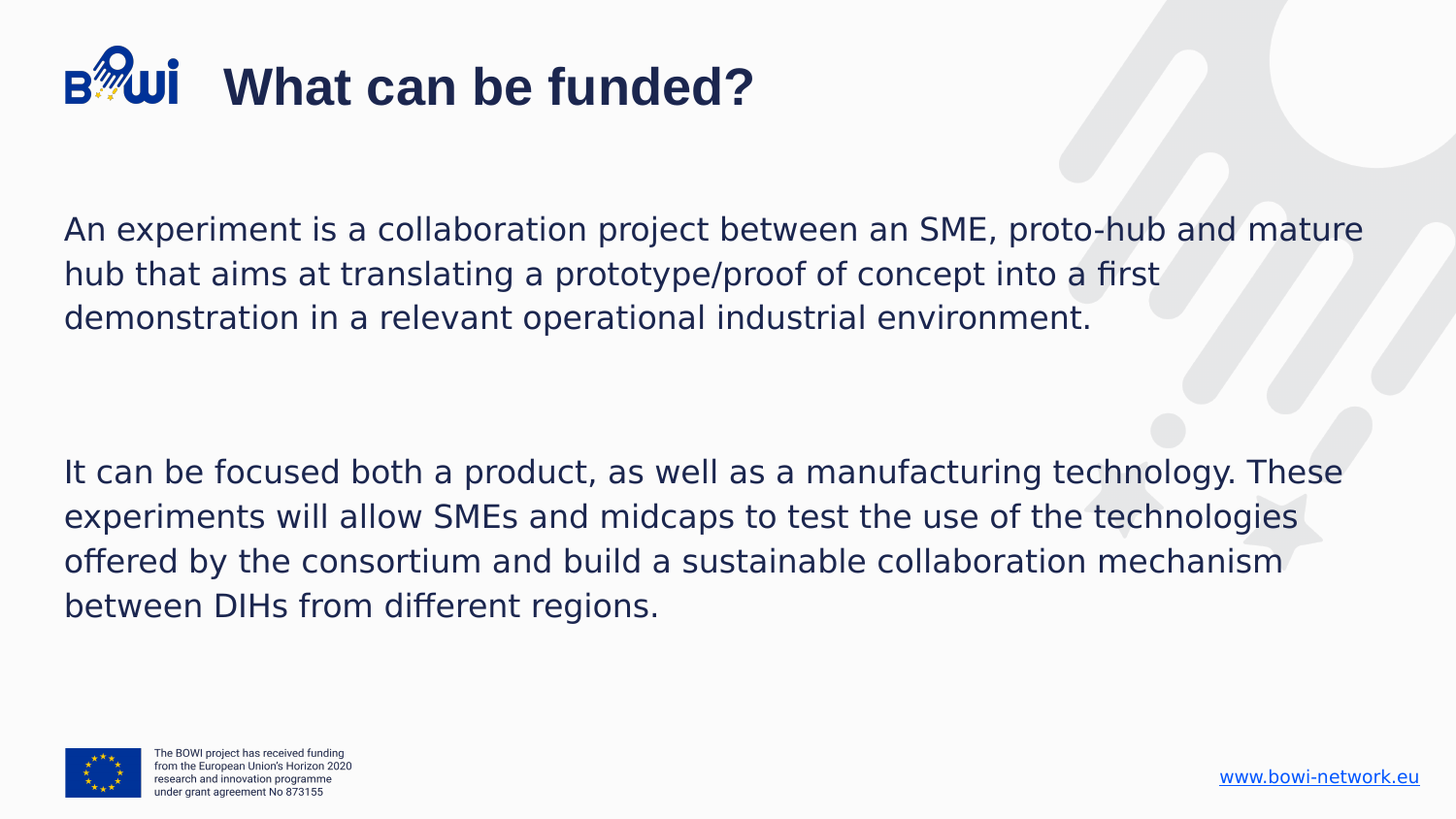

What can be funded?
An experiment is a collaboration project between an SME, proto-hub and mature hub that aims at translating a prototype/proof of concept into a first demonstration in a relevant operational industrial environment.

It can be focused both a product, as well as a manufacturing technology. These experiments will allow SMEs and midcaps to test the use of the technologies offered by the consortium and build a sustainable collaboration mechanism between DIHs from different regions.